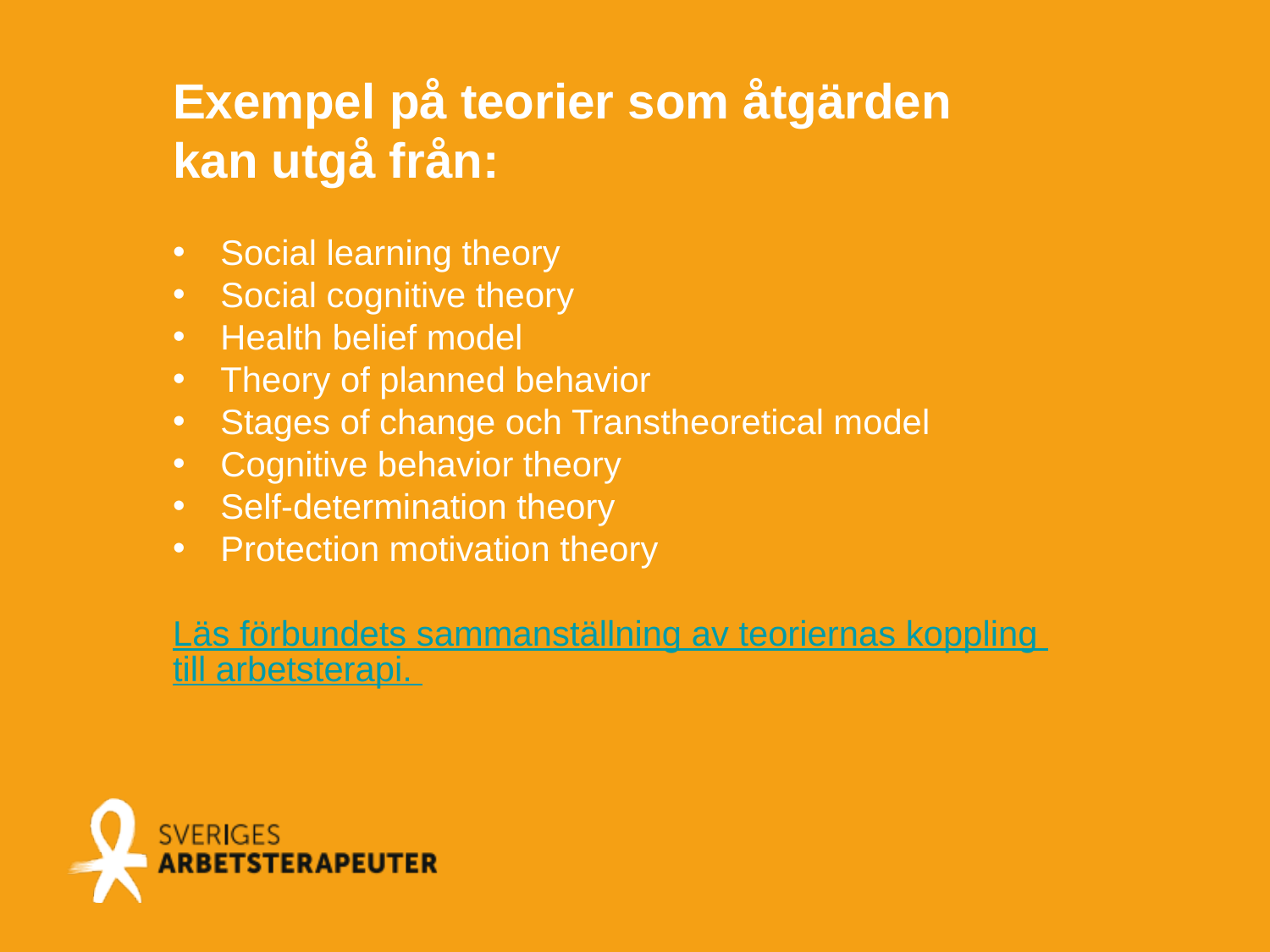

Exempel på teorier som åtgärden kan utgå från:

Social learning theory
Social cognitive theory
Health belief model
Theory of planned behavior
Stages of change och Transtheoretical model
Cognitive behavior theory
Self-determination theory
Protection motivation theory

Läs förbundets sammanställning av teoriernas koppling till arbetsterapi.